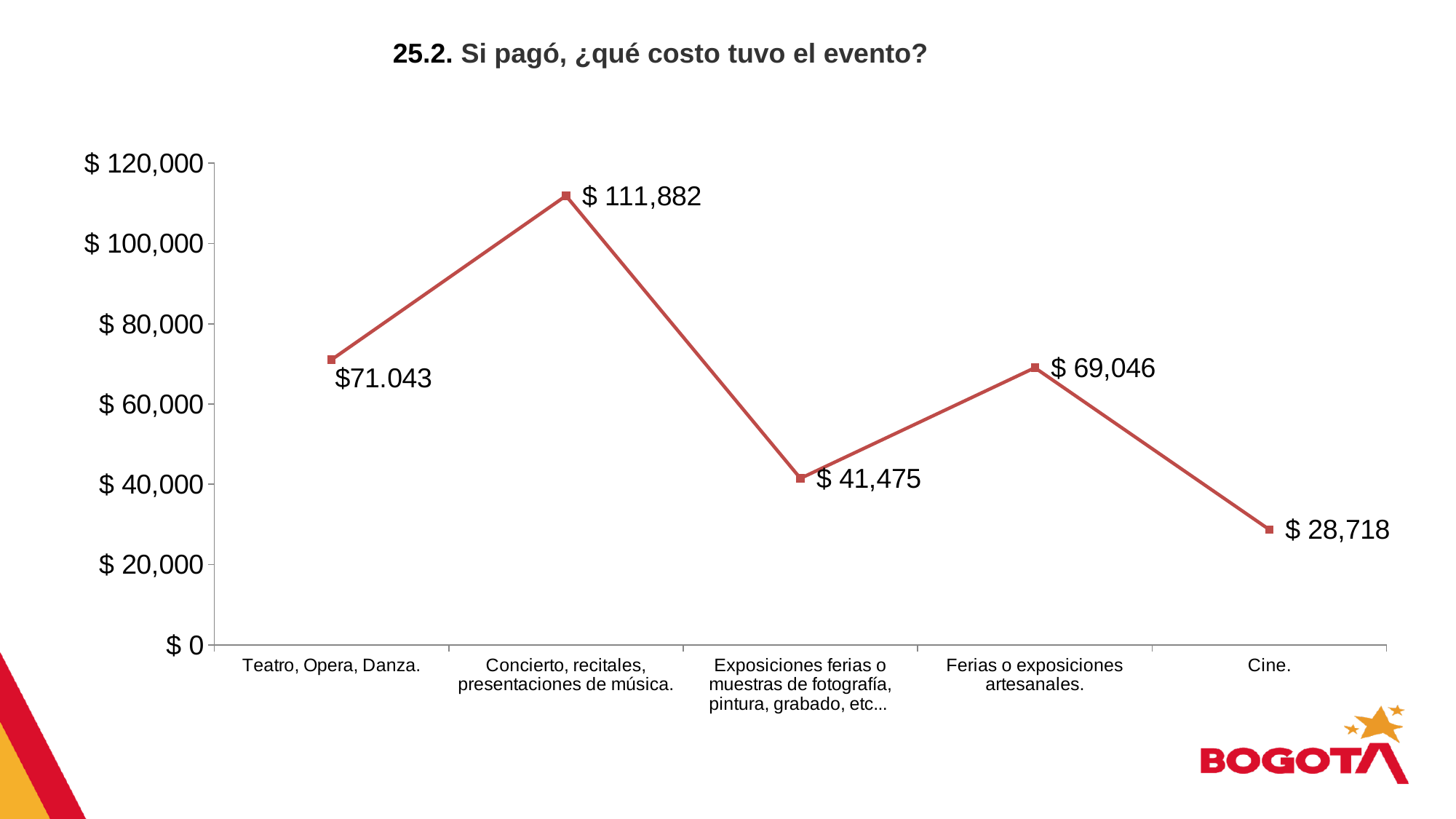

25.2. Si pagó, ¿qué costo tuvo el evento?

### Chart

| Category | Serie 1 |
|---|---|
| Teatro, Opera, Danza. | 71061.0 |
| Concierto, recitales, presentaciones de música. | 111882.0 |
| Exposiciones ferias o muestras de fotografía, pintura, grabado, etc...  | 41475.0 |
| Ferias o exposiciones artesanales. | 69046.0 |
| Cine. | 28718.0 |
NO
12%
SI
88%